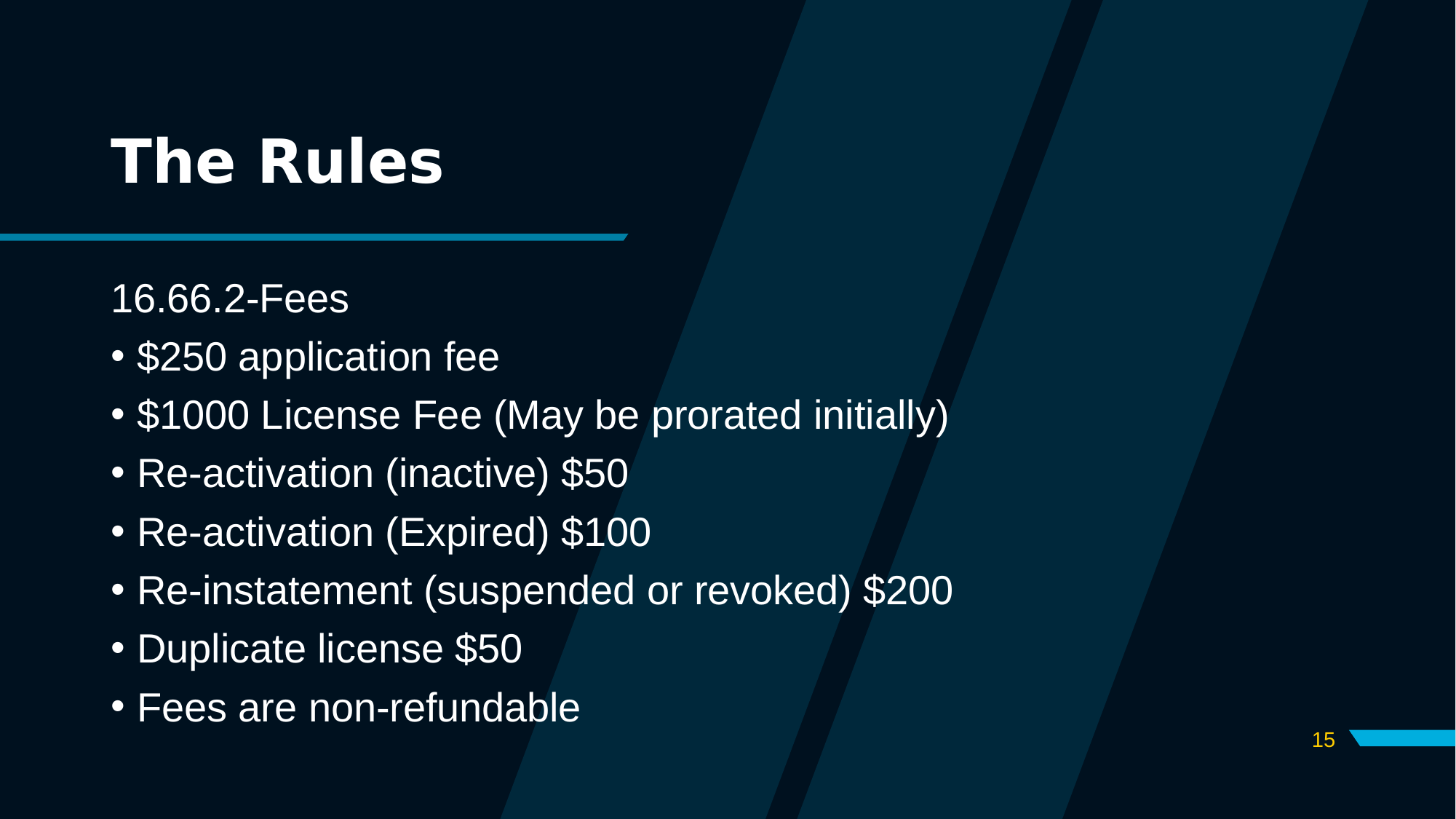

# The Rules
16.66.2-Fees
$250 application fee
$1000 License Fee (May be prorated initially)
Re-activation (inactive) $50
Re-activation (Expired) $100
Re-instatement (suspended or revoked) $200
Duplicate license $50
Fees are non-refundable
15